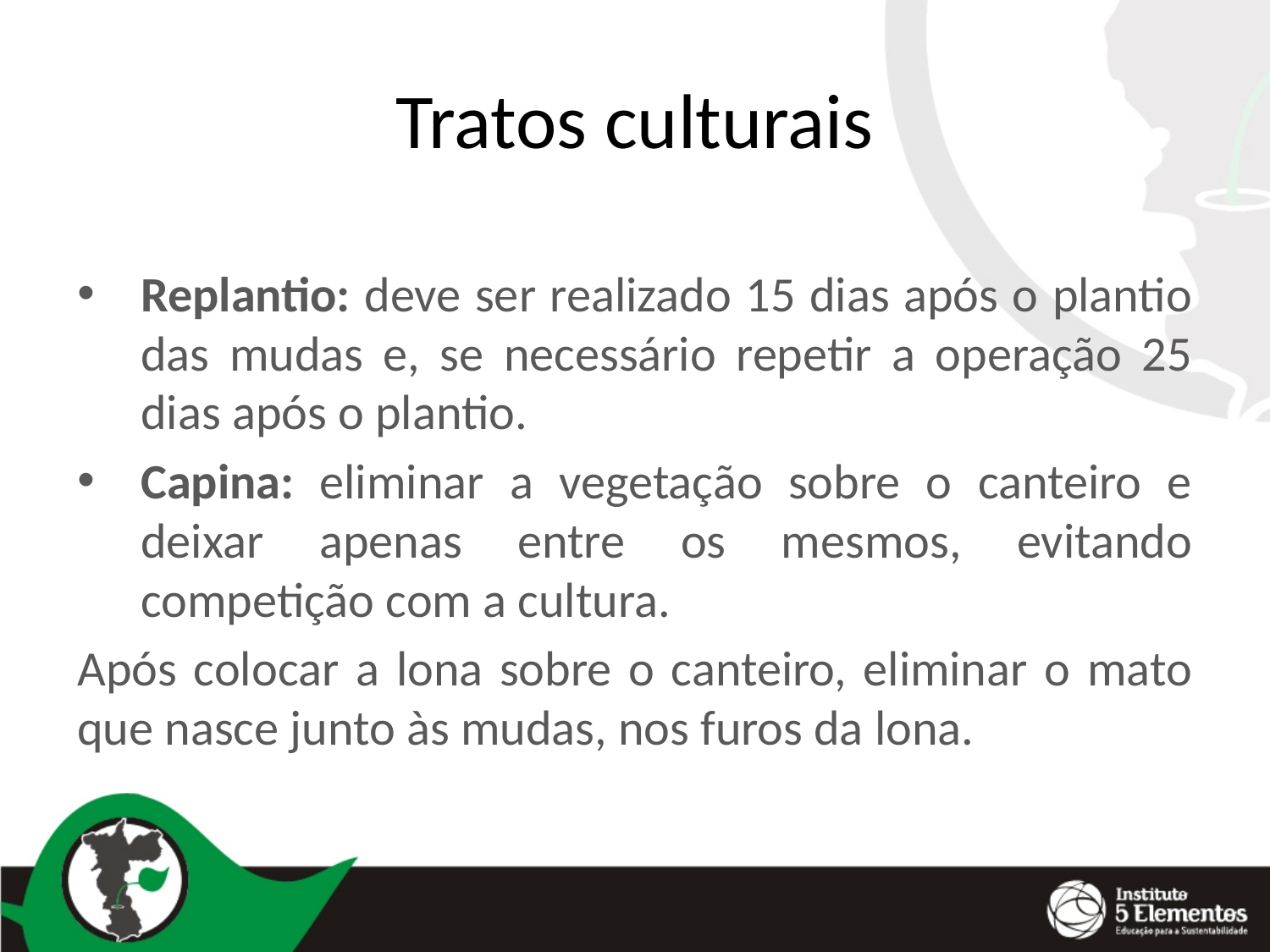

Tratos culturais
Replantio: deve ser realizado 15 dias após o plantio das mudas e, se necessário repetir a operação 25 dias após o plantio.
Capina: eliminar a vegetação sobre o canteiro e deixar apenas entre os mesmos, evitando competição com a cultura.
Após colocar a lona sobre o canteiro, eliminar o mato que nasce junto às mudas, nos furos da lona.